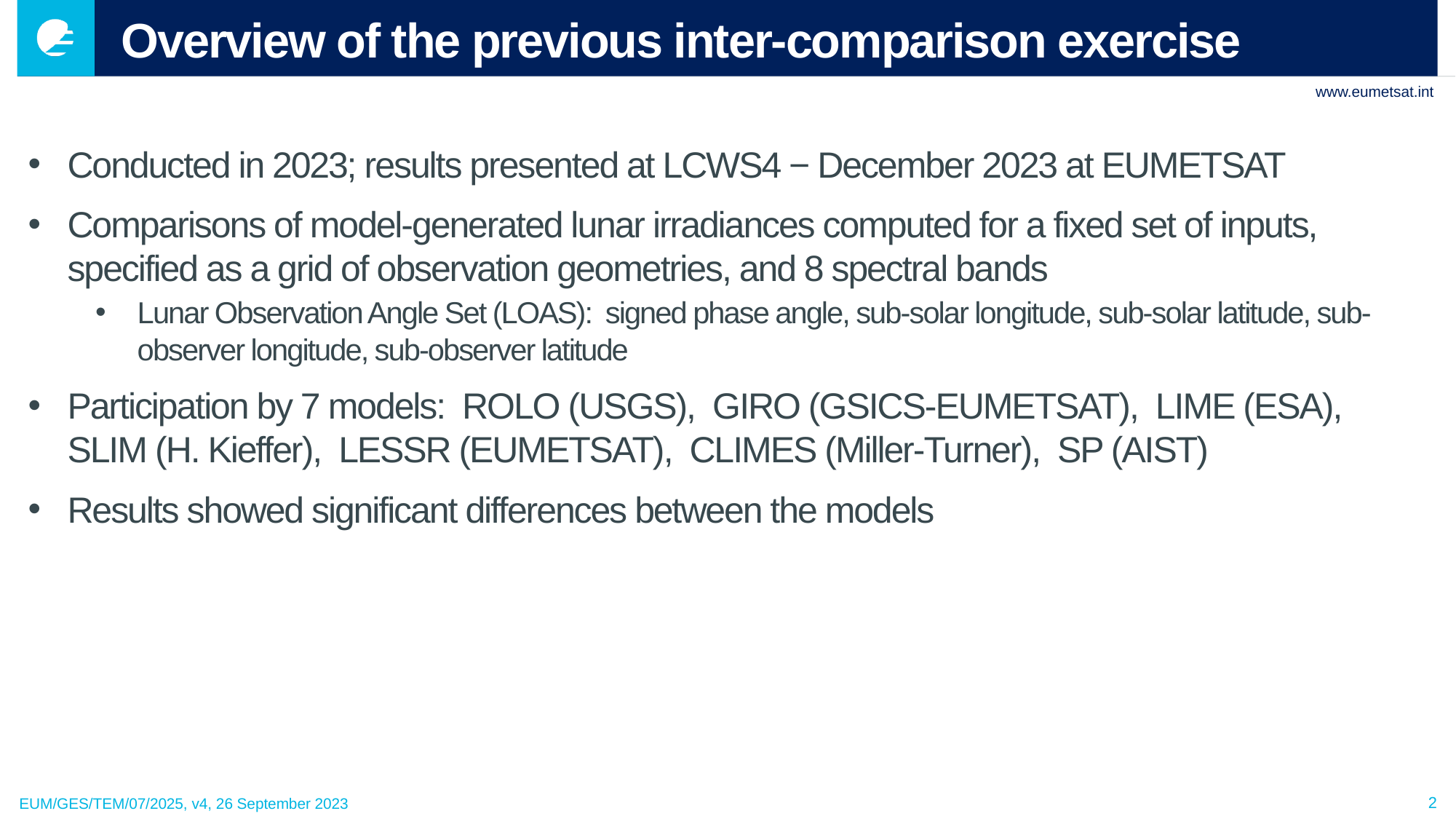

# Overview of the previous inter-comparison exercise
Conducted in 2023; results presented at LCWS4 − December 2023 at EUMETSAT
Comparisons of model-generated lunar irradiances computed for a fixed set of inputs, specified as a grid of observation geometries, and 8 spectral bands
Lunar Observation Angle Set (LOAS):  signed phase angle, sub-solar longitude, sub-solar latitude, sub-observer longitude, sub-observer latitude
Participation by 7 models:  ROLO (USGS),  GIRO (GSICS-EUMETSAT),  LIME (ESA), SLIM (H. Kieffer),  LESSR (EUMETSAT),  CLIMES (Miller-Turner),  SP (AIST)
Results showed significant differences between the models